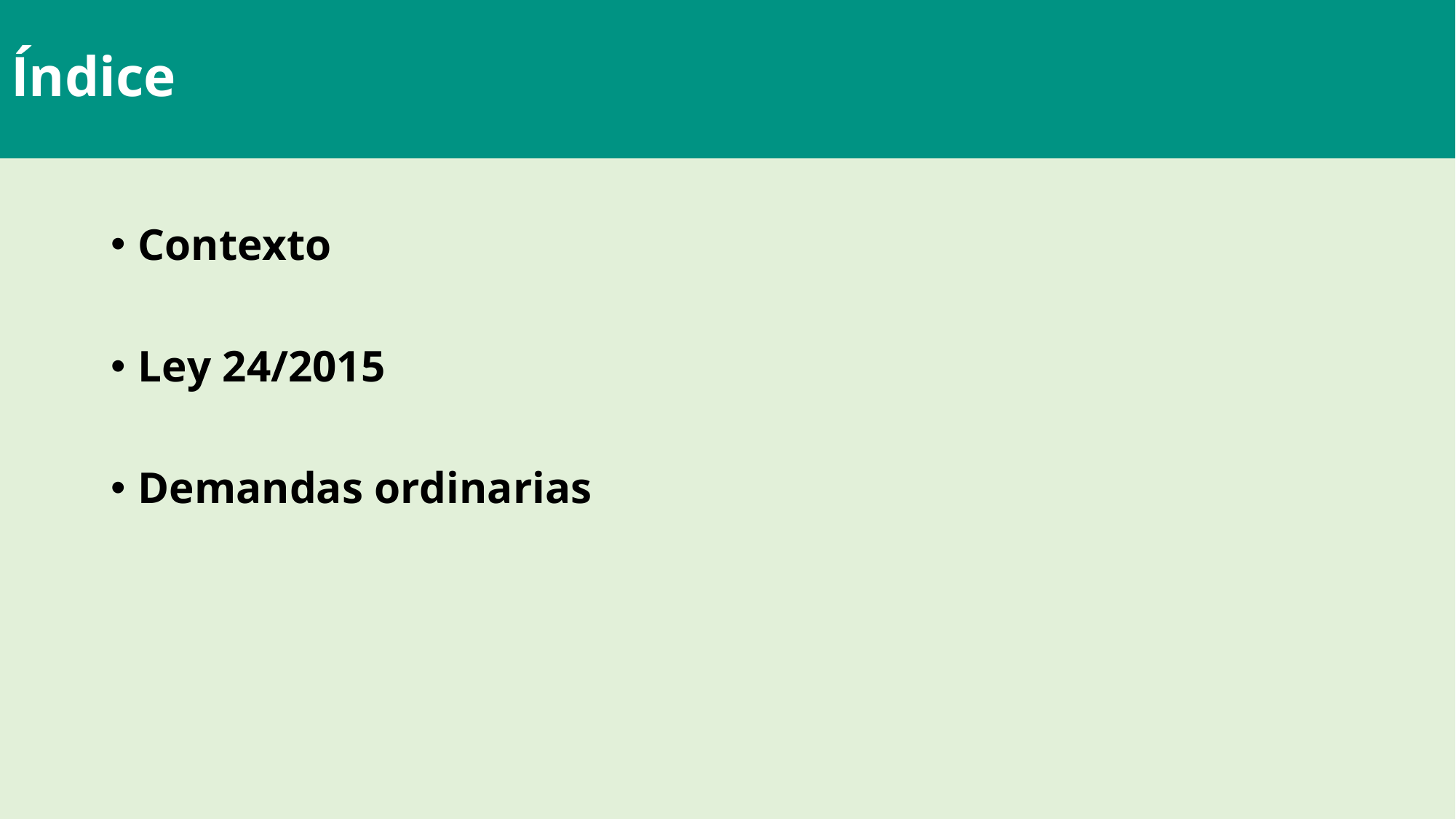

# Índice
Contexto

Ley 24/2015

Demandas ordinarias